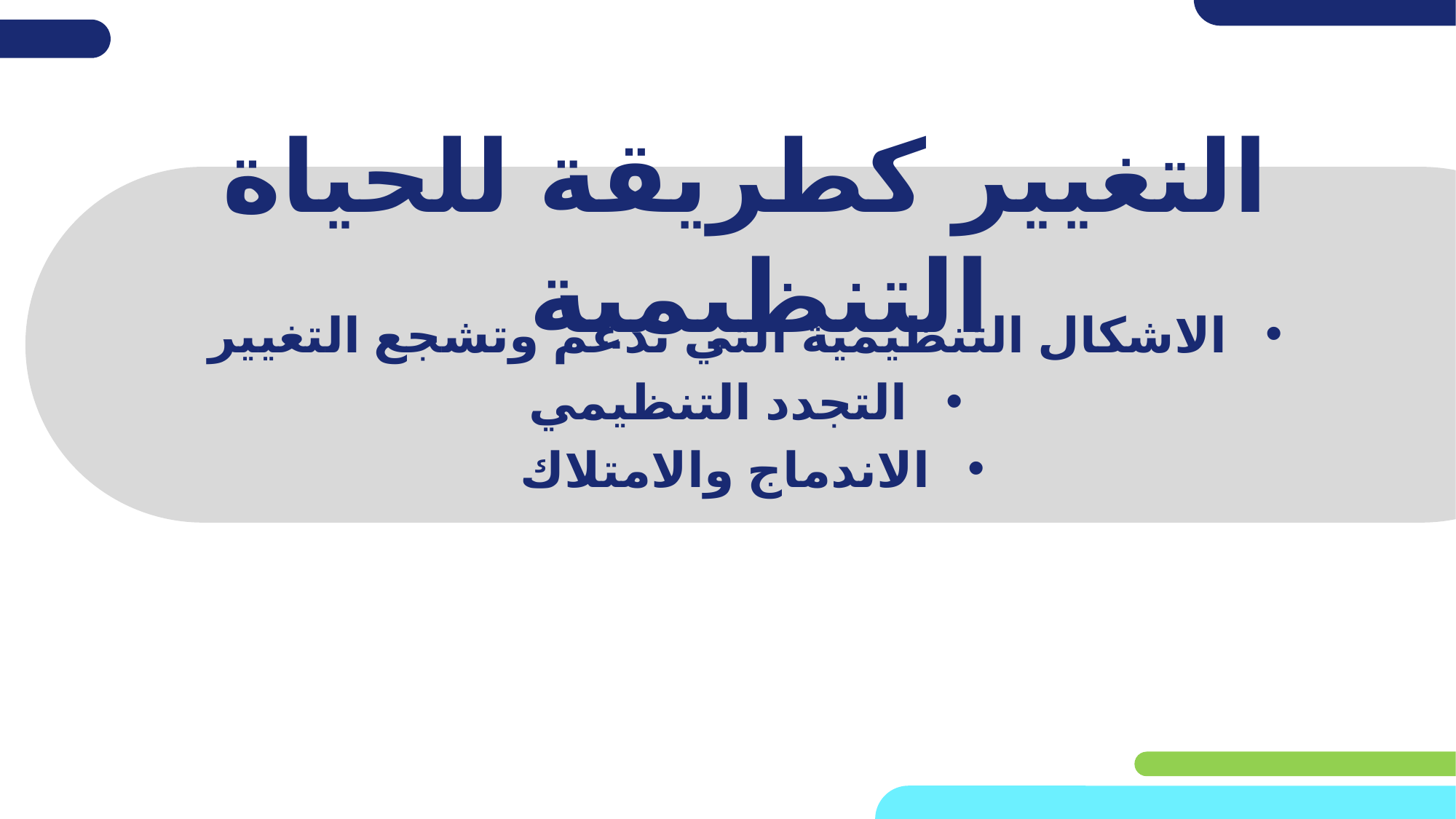

# التغيير كطريقة للحياة التنظيمية
الاشكال التنظيمية التي تدعم وتشجع التغيير
التجدد التنظيمي
الاندماج والامتلاك